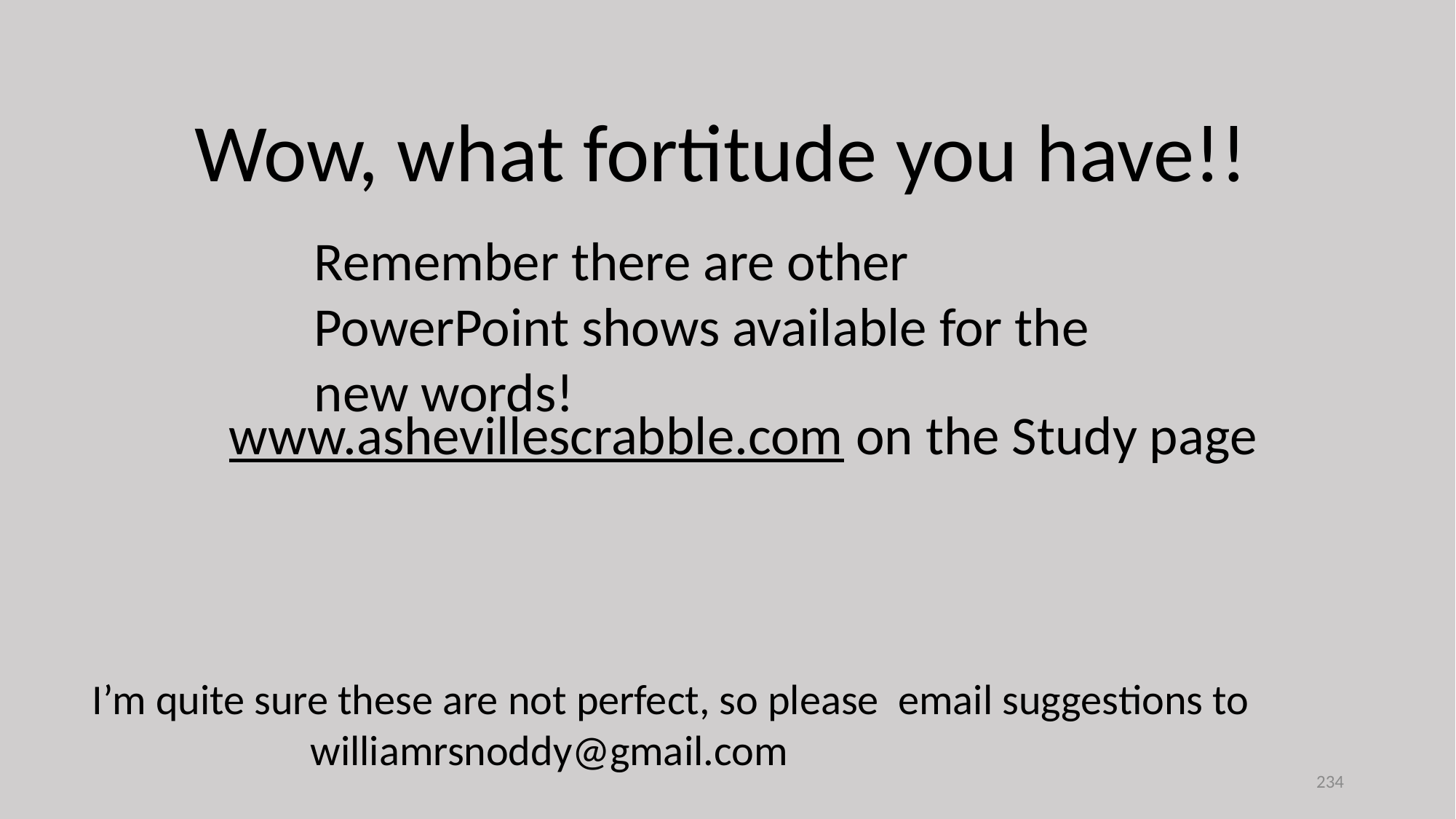

Wow, what fortitude you have!!
Remember there are other PowerPoint shows available for the new words!
www.ashevillescrabble.com on the Study page
I’m quite sure these are not perfect, so please  email suggestions to 			williamrsnoddy@gmail.com
234